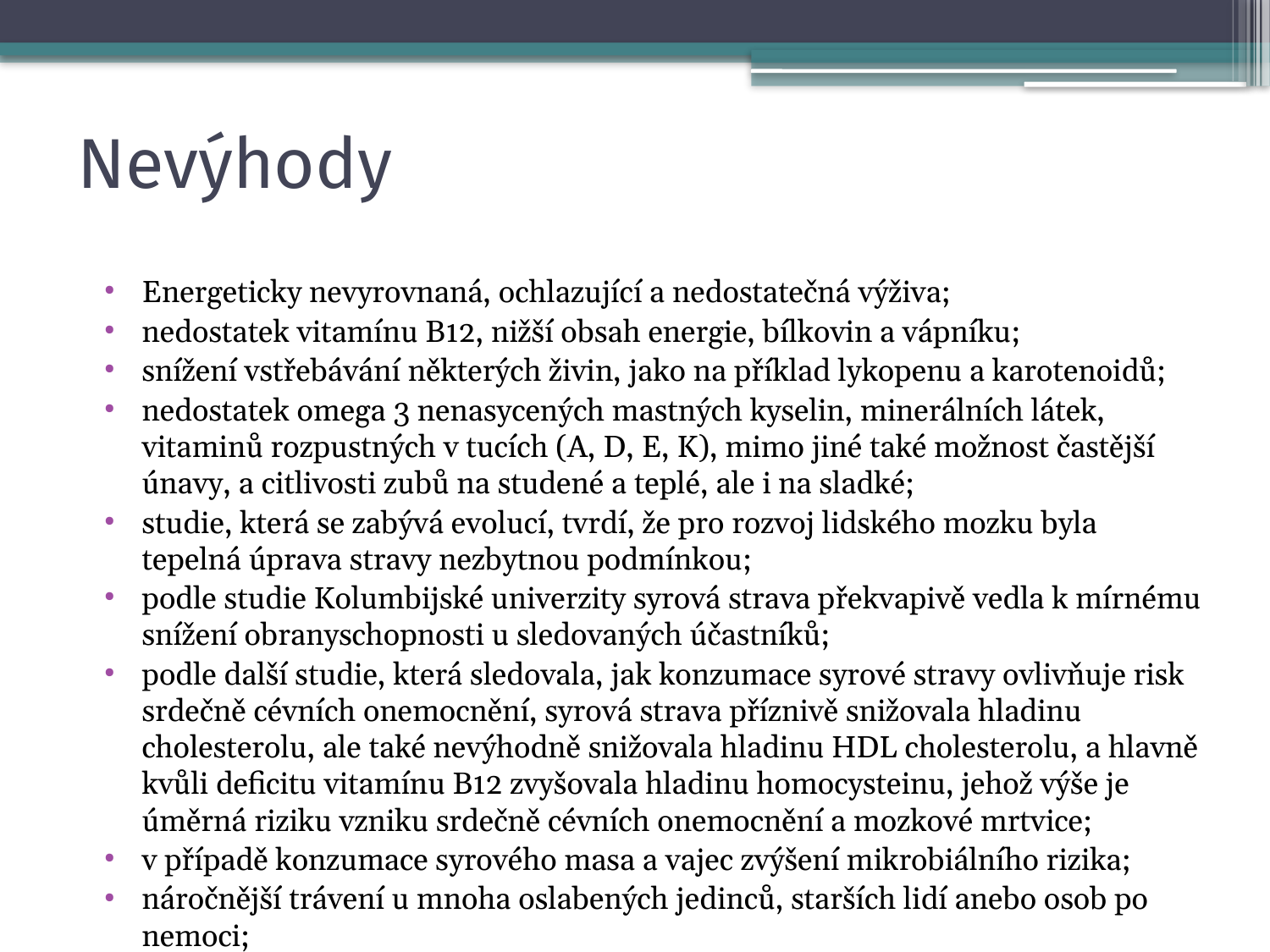

# Nevýhody
Energeticky nevyrovnaná, ochlazující a nedostatečná výživa;
nedostatek vitamínu B12, nižší obsah energie, bílkovin a vápníku;
snížení vstřebávání některých živin, jako na příklad lykopenu a karotenoidů;
nedostatek omega 3 nenasycených mastných kyselin, minerálních látek, vitaminů rozpustných v tucích (A, D, E, K), mimo jiné také možnost častější únavy, a citlivosti zubů na studené a teplé, ale i na sladké;
studie, která se zabývá evolucí, tvrdí, že pro rozvoj lidského mozku byla tepelná úprava stravy nezbytnou podmínkou;
podle studie Kolumbijské univerzity syrová strava překvapivě vedla k mírnému snížení obranyschopnosti u sledovaných účastníků;
podle další studie, která sledovala, jak konzumace syrové stravy ovlivňuje risk srdečně cévních onemocnění, syrová strava příznivě snižovala hladinu cholesterolu, ale také nevýhodně snižovala hladinu HDL cholesterolu, a hlavně kvůli deficitu vitamínu B12 zvyšovala hladinu homocysteinu, jehož výše je úměrná riziku vzniku srdečně cévních onemocnění a mozkové mrtvice;
v případě konzumace syrového masa a vajec zvýšení mikrobiálního rizika;
náročnější trávení u mnoha oslabených jedinců, starších lidí anebo osob po nemoci;
náročnější zajištění stravy, pro většinu lidí příliš restriktivní a omezený stravovací způsob.